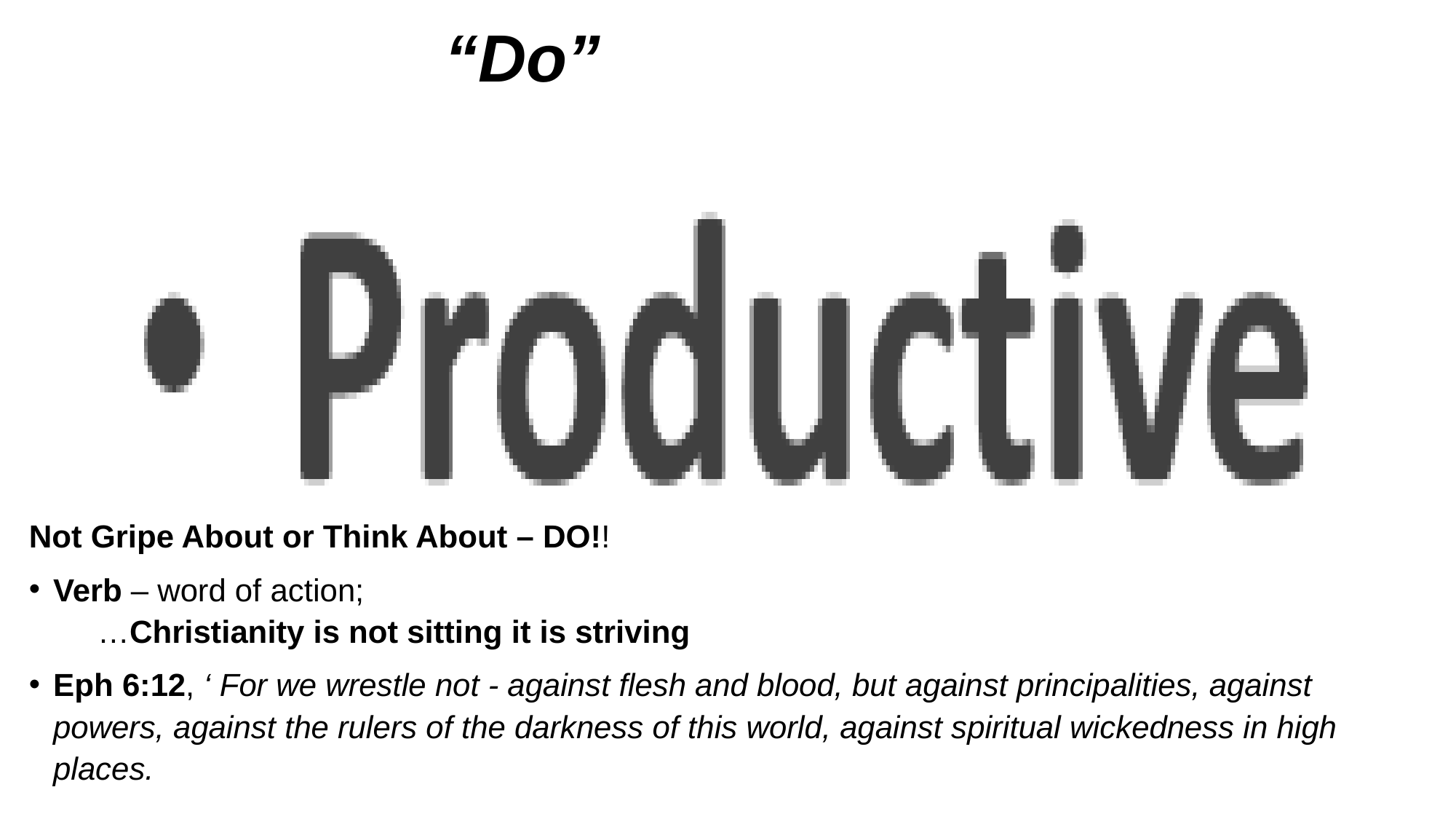

# “Do”
Not Gripe About or Think About – DO!!
Verb – word of action;
     …Christianity is not sitting it is striving
Eph 6:12, ‘ For we wrestle not - against flesh and blood, but against principalities, against powers, against the rulers of the darkness of this world, against spiritual wickedness in high places.